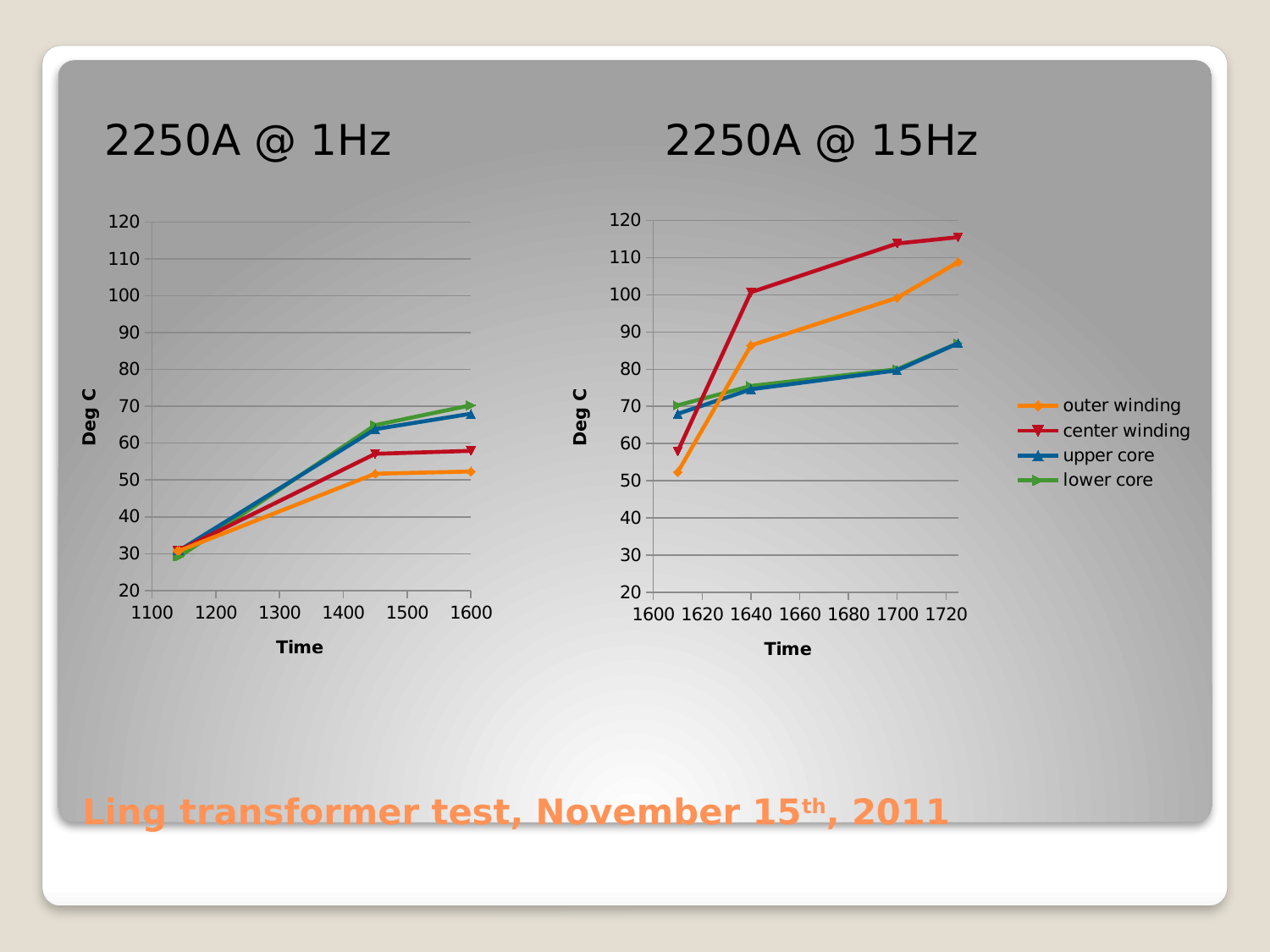

2250A @ 1Hz
2250A @ 15Hz

### Chart

| Category | outer winding  | center winding | upper core | lower core |
|---|---|---|---|---|

### Chart

| Category | outer winding  | center winding | upper core | lower core |
|---|---|---|---|---|
# Ling transformer test, November 15th, 2011